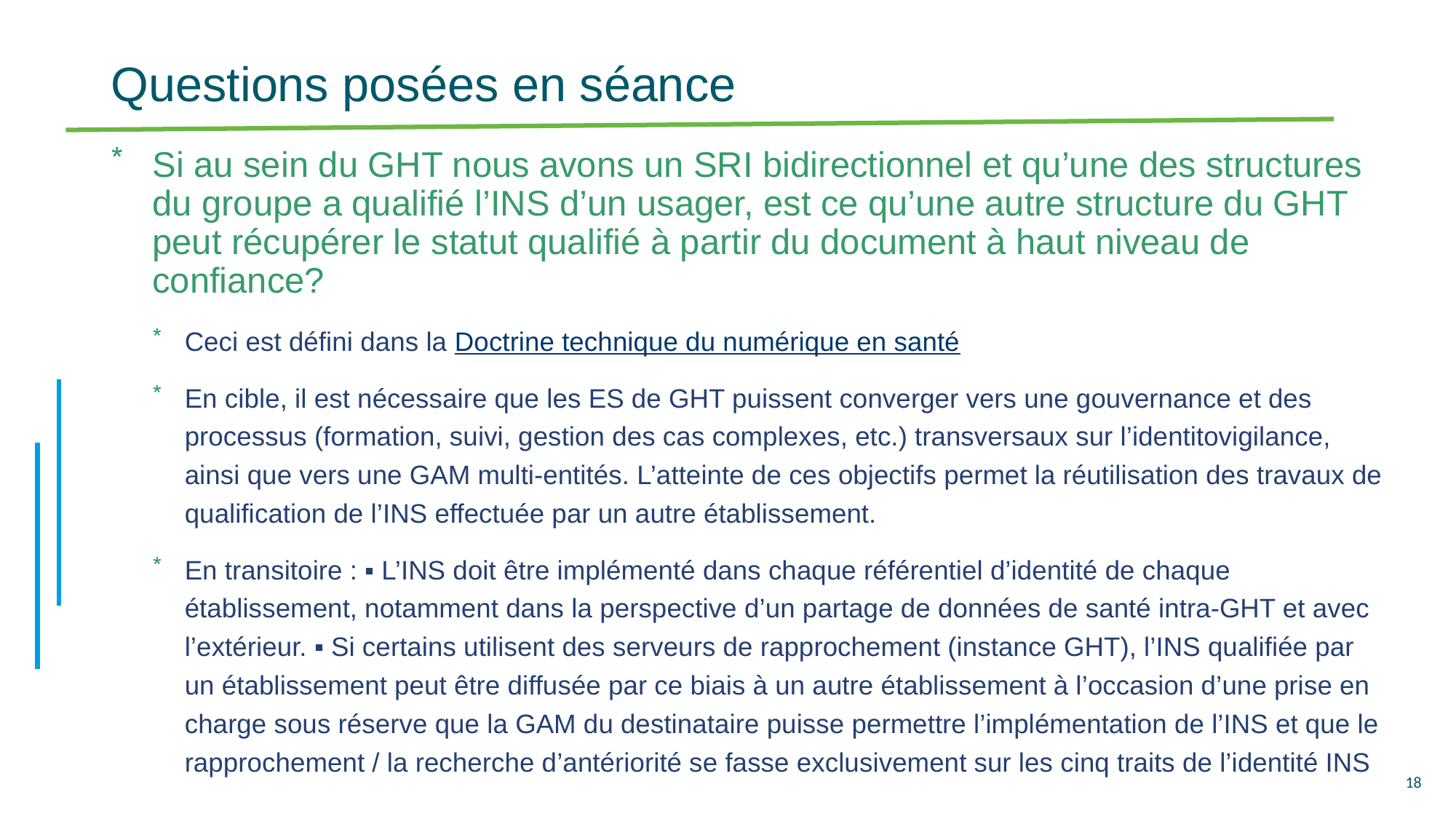

# Questions posées en séance
Si au sein du GHT nous avons un SRI bidirectionnel et qu’une des structures du groupe a qualifié l’INS d’un usager, est ce qu’une autre structure du GHT peut récupérer le statut qualifié à partir du document à haut niveau de confiance?
Ceci est défini dans la Doctrine technique du numérique en santé
En cible, il est nécessaire que les ES de GHT puissent converger vers une gouvernance et des processus (formation, suivi, gestion des cas complexes, etc.) transversaux sur l’identitovigilance, ainsi que vers une GAM multi-entités. L’atteinte de ces objectifs permet la réutilisation des travaux de qualification de l’INS effectuée par un autre établissement.
En transitoire : ▪ L’INS doit être implémenté dans chaque référentiel d’identité de chaque établissement, notamment dans la perspective d’un partage de données de santé intra-GHT et avec l’extérieur. ▪ Si certains utilisent des serveurs de rapprochement (instance GHT), l’INS qualifiée par un établissement peut être diffusée par ce biais à un autre établissement à l’occasion d’une prise en charge sous réserve que la GAM du destinataire puisse permettre l’implémentation de l’INS et que le rapprochement / la recherche d’antériorité se fasse exclusivement sur les cinq traits de l’identité INS

18